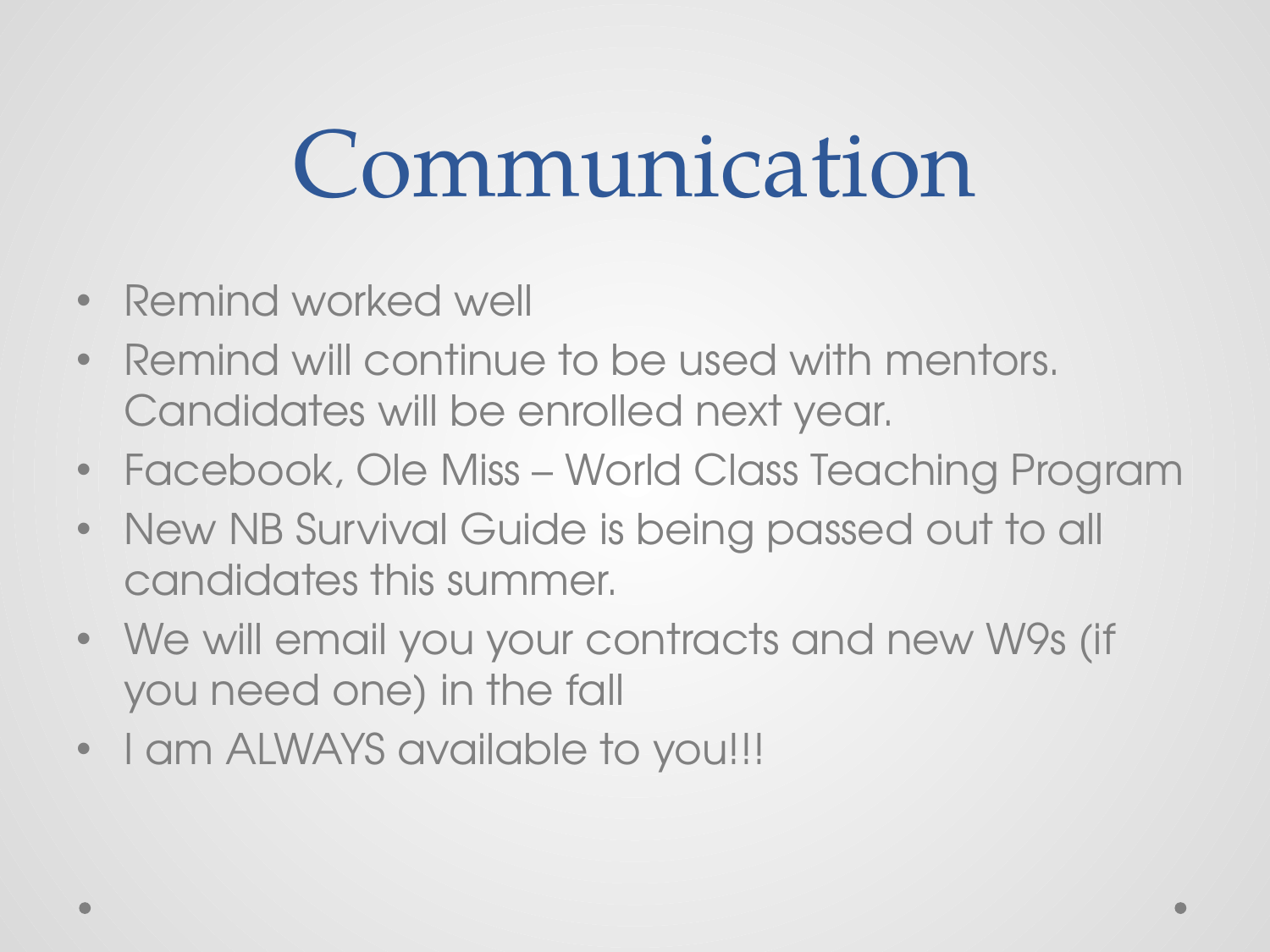

# Communication
Remind worked well
Remind will continue to be used with mentors. Candidates will be enrolled next year.
Facebook, Ole Miss – World Class Teaching Program
New NB Survival Guide is being passed out to all candidates this summer.
We will email you your contracts and new W9s (if you need one) in the fall
I am ALWAYS available to you!!!